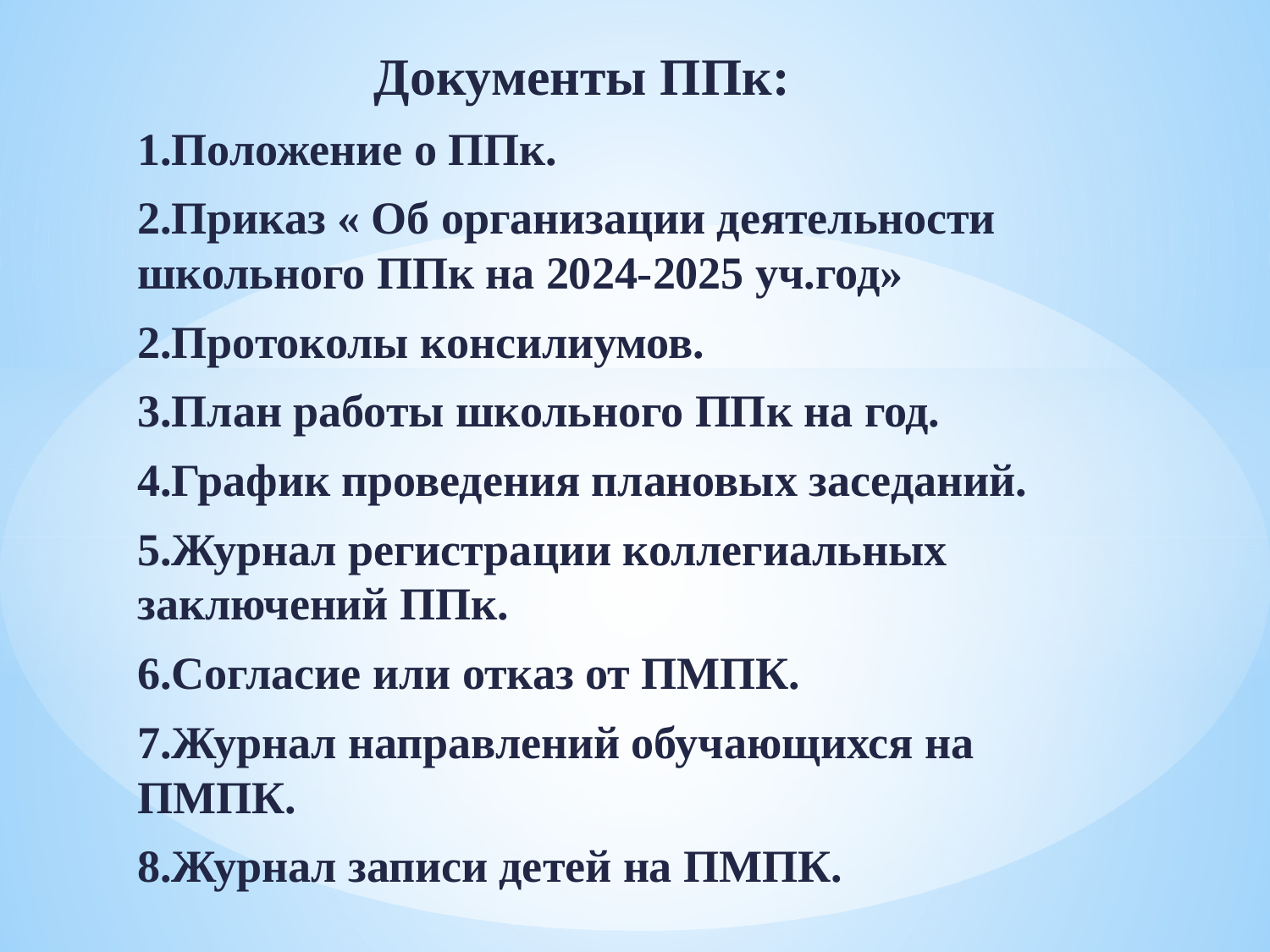

Документы ППк:
1.Положение о ППк.
2.Приказ « Об организации деятельности школьного ППк на 2024-2025 уч.год»
2.Протоколы консилиумов.
3.План работы школьного ППк на год.
4.График проведения плановых заседаний.
5.Журнал регистрации коллегиальных заключений ППк.
6.Согласие или отказ от ПМПК.
7.Журнал направлений обучающихся на ПМПК.
8.Журнал записи детей на ПМПК.